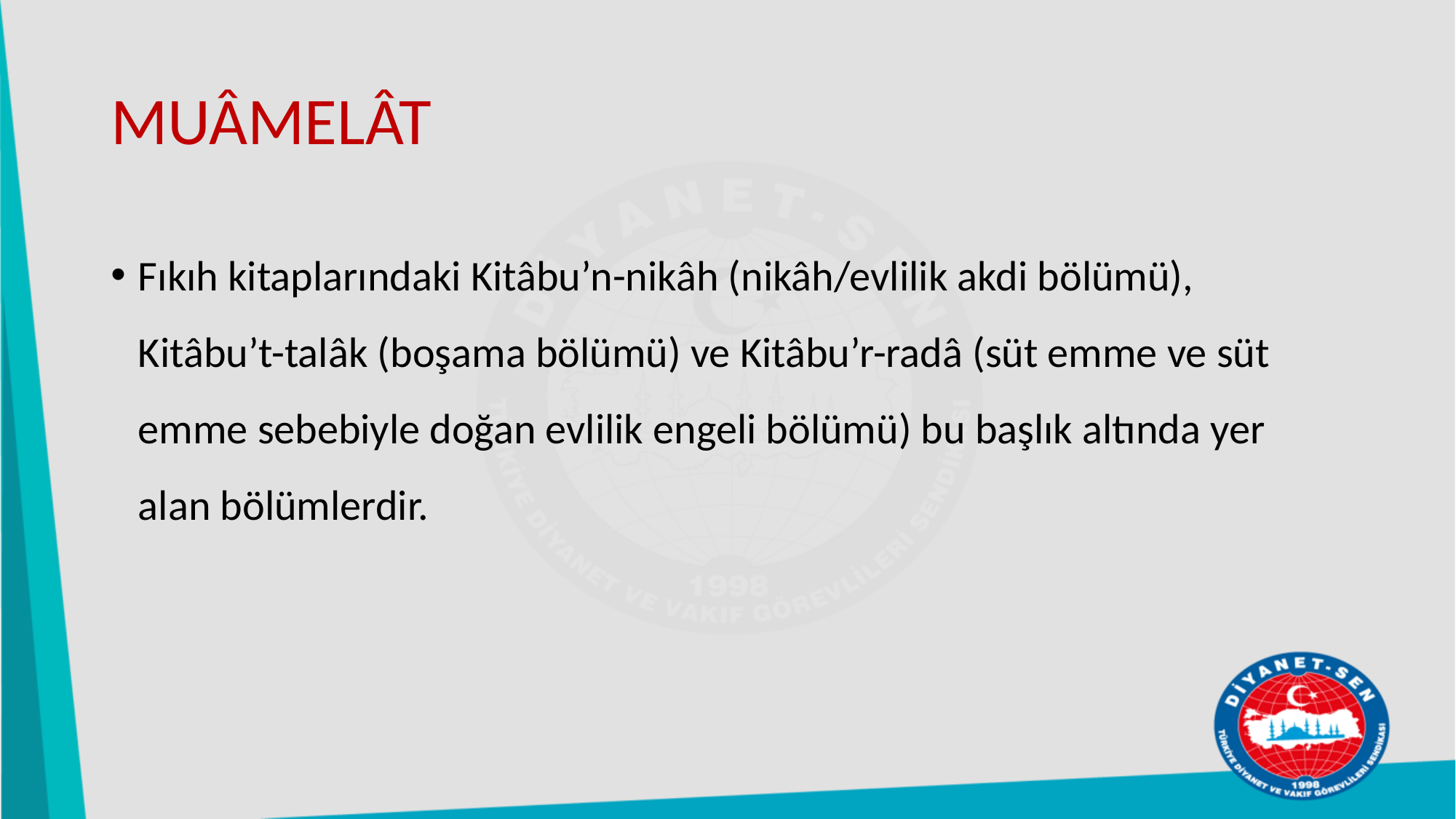

# MUÂMELÂT
Fıkıh kitaplarındaki Kitâbu’n-nikâh (nikâh/evlilik akdi bölümü), Kitâbu’t-talâk (boşama bölümü) ve Kitâbu’r-radâ (süt emme ve süt emme sebebiyle doğan evlilik engeli bölümü) bu başlık altında yer alan bölümlerdir.